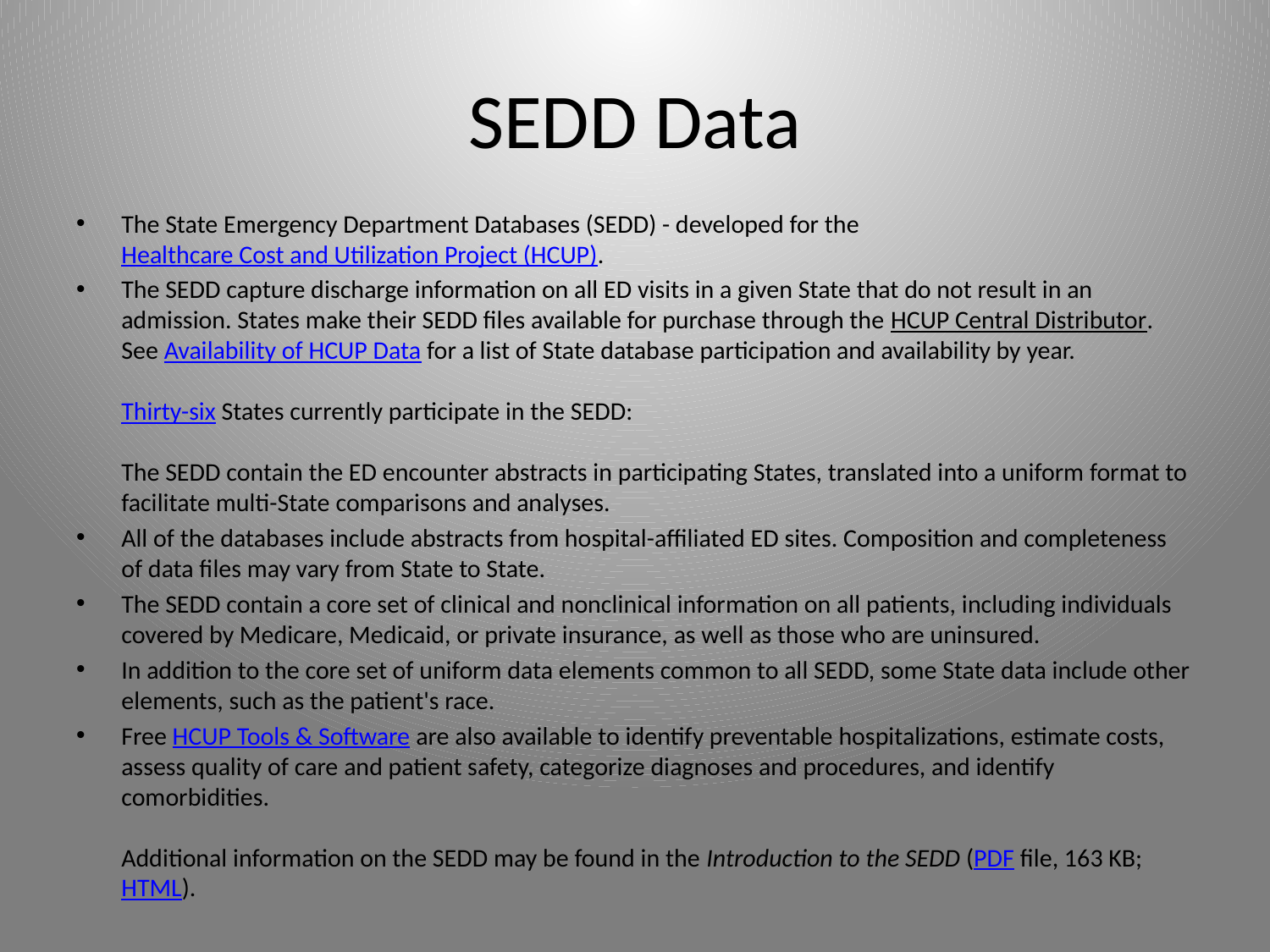

# SEDD Data
The State Emergency Department Databases (SEDD) - developed for the Healthcare Cost and Utilization Project (HCUP).
The SEDD capture discharge information on all ED visits in a given State that do not result in an admission. States make their SEDD files available for purchase through the HCUP Central Distributor. See Availability of HCUP Data for a list of State database participation and availability by year. 
Thirty-six States currently participate in the SEDD: 
The SEDD contain the ED encounter abstracts in participating States, translated into a uniform format to facilitate multi-State comparisons and analyses.
All of the databases include abstracts from hospital-affiliated ED sites. Composition and completeness of data files may vary from State to State.
The SEDD contain a core set of clinical and nonclinical information on all patients, including individuals covered by Medicare, Medicaid, or private insurance, as well as those who are uninsured.
In addition to the core set of uniform data elements common to all SEDD, some State data include other elements, such as the patient's race.
Free HCUP Tools & Software are also available to identify preventable hospitalizations, estimate costs, assess quality of care and patient safety, categorize diagnoses and procedures, and identify comorbidities. 
Additional information on the SEDD may be found in the Introduction to the SEDD (PDF file, 163 KB; HTML).